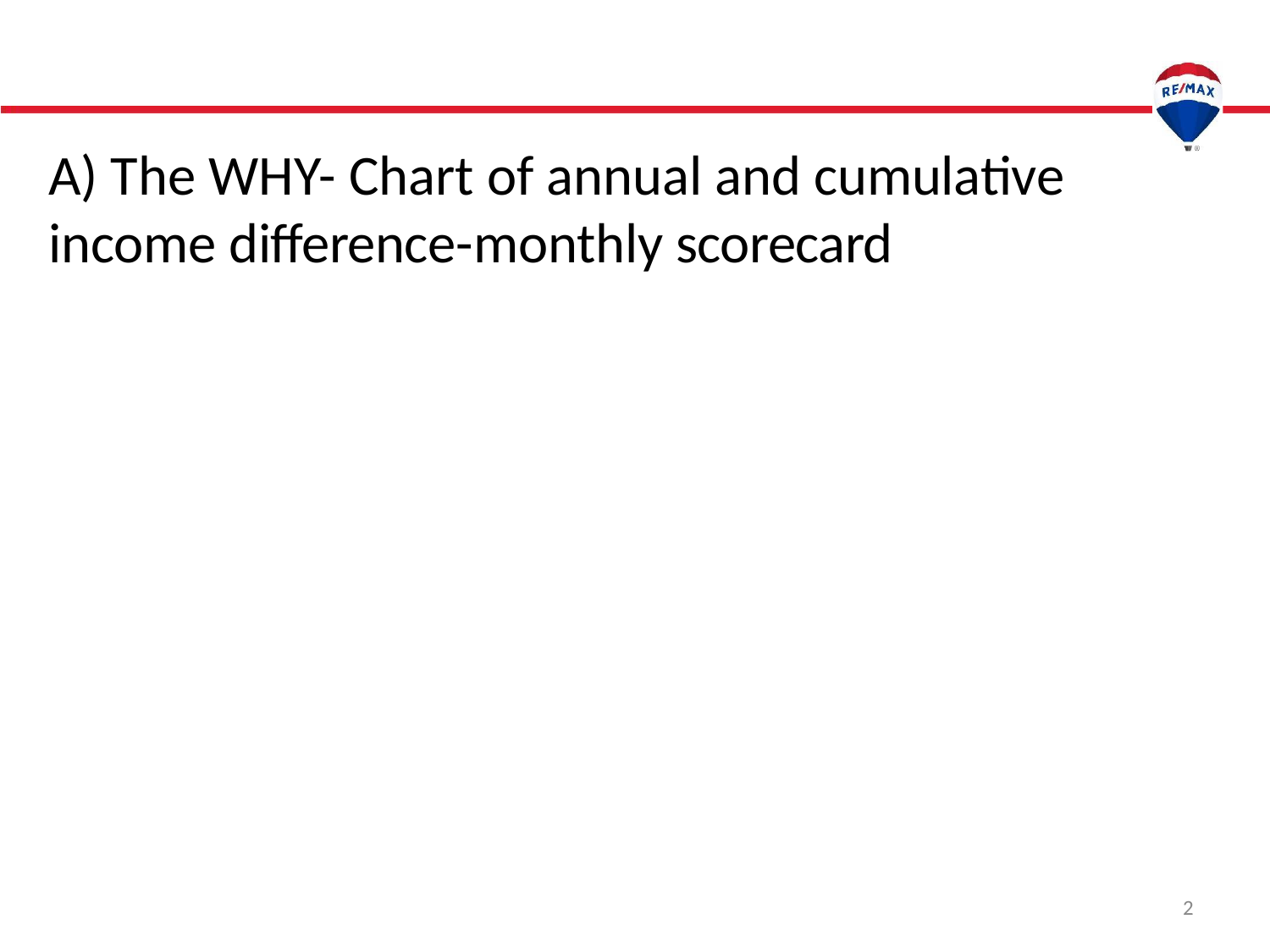

A) The WHY- Chart of annual and cumulative income difference-monthly scorecard
2